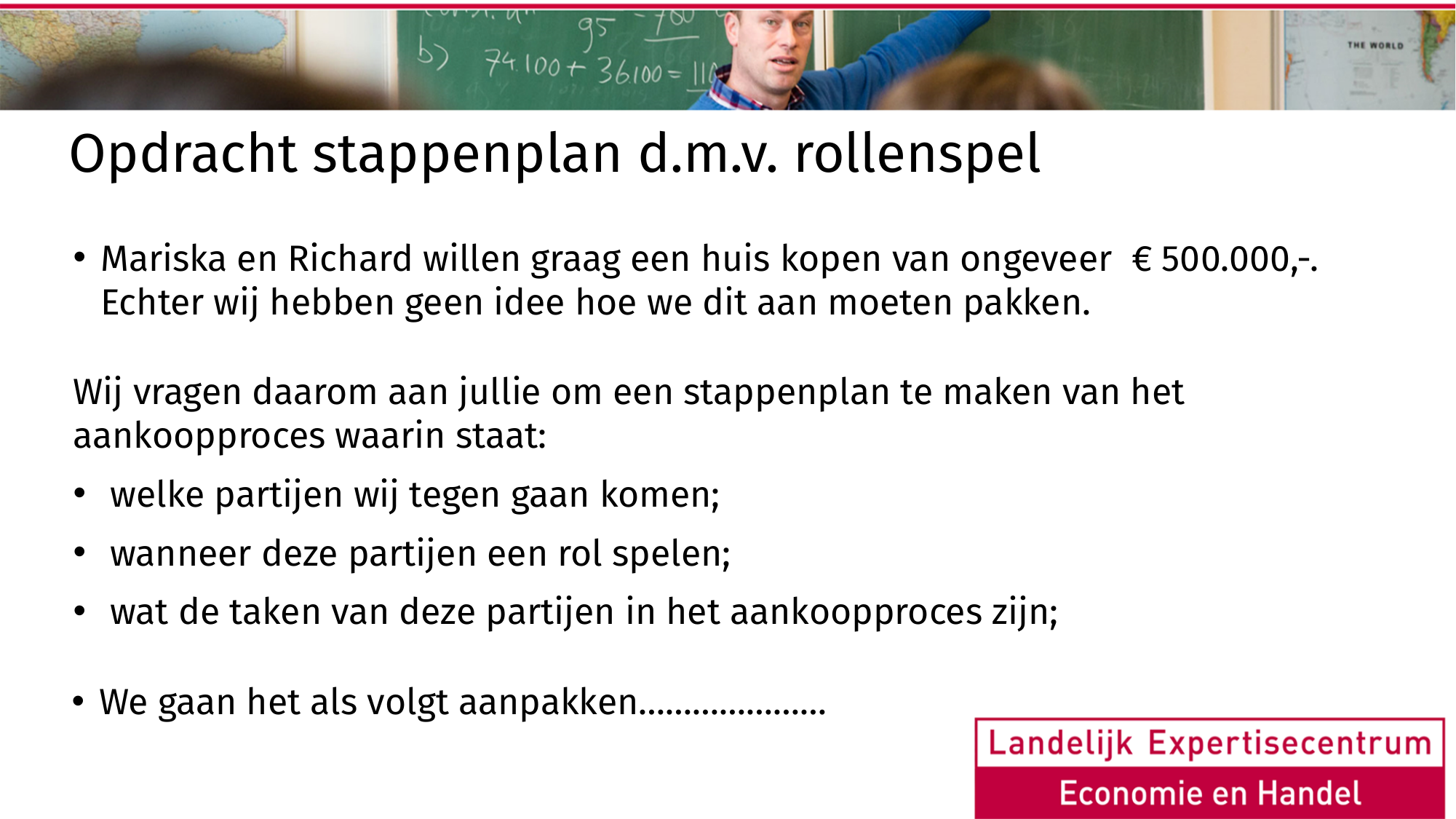

# Opdracht stappenplan d.m.v. rollenspel
Mariska en Richard willen graag een huis kopen van ongeveer  € 500.000,-. Echter wij hebben geen idee hoe we dit aan moeten pakken.
Wij vragen daarom aan jullie om een stappenplan te maken van het aankoopproces waarin staat:
 welke partijen wij tegen gaan komen;
 wanneer deze partijen een rol spelen;
 wat de taken van deze partijen in het aankoopproces zijn;
We gaan het als volgt aanpakken…………………